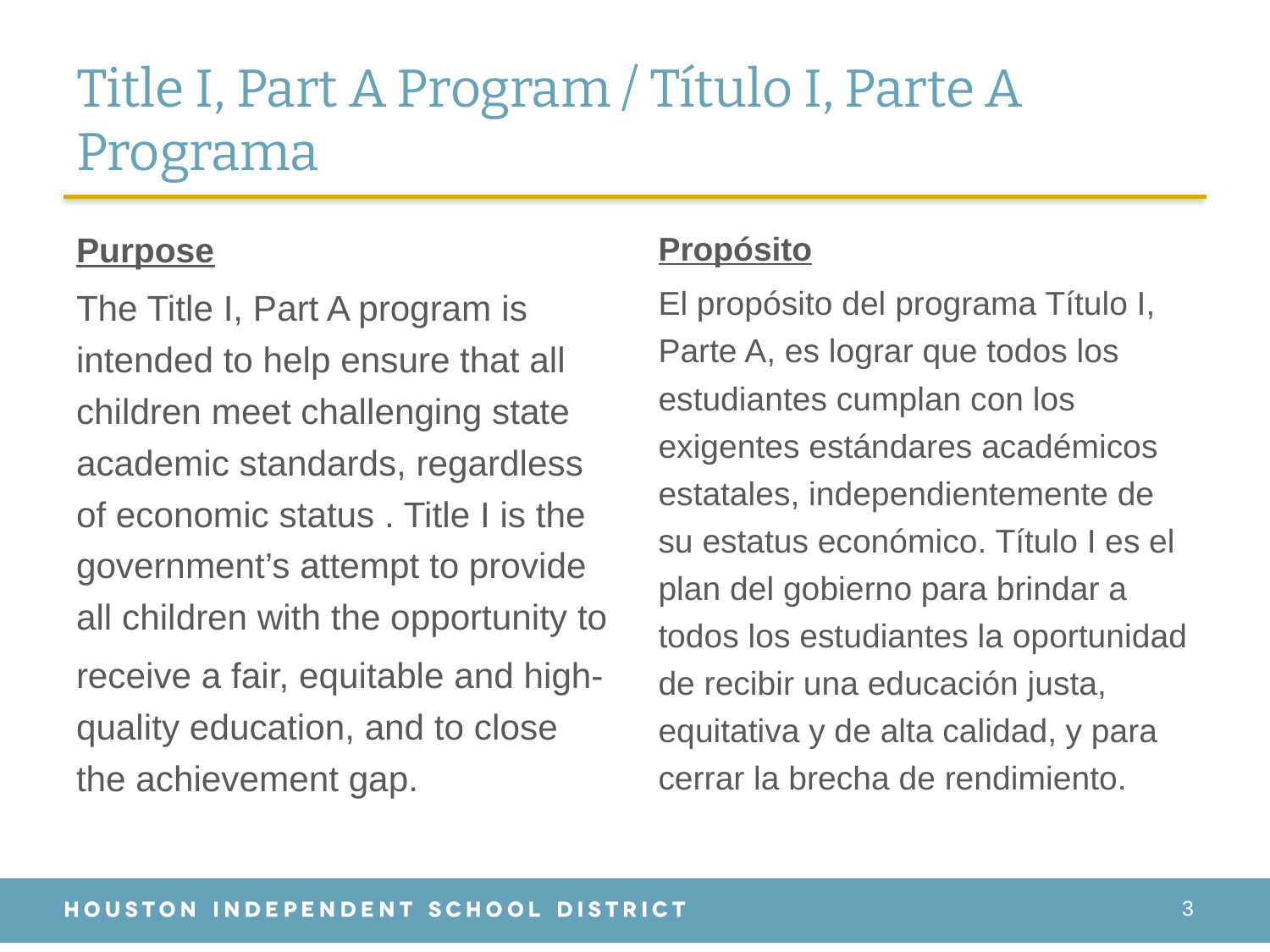

# Title I, Part A Program / Título I, Parte A    											Programa
Purpose
The Title I, Part A program is intended to help ensure that all children meet challenging state academic standards, regardless of economic status . Title I is the government’s attempt to provide all children with the opportunity to
receive a fair, equitable and high-quality education, and to close the achievement gap.

Propósito
El propósito del programa Título I, Parte A, es lograr que todos los estudiantes cumplan con los exigentes estándares académicos estatales, independientemente de su estatus económico. Título I es el plan del gobierno para brindar a todos los estudiantes la oportunidad de recibir una educación justa, equitativa y de alta calidad, y para cerrar la brecha de rendimiento.

3